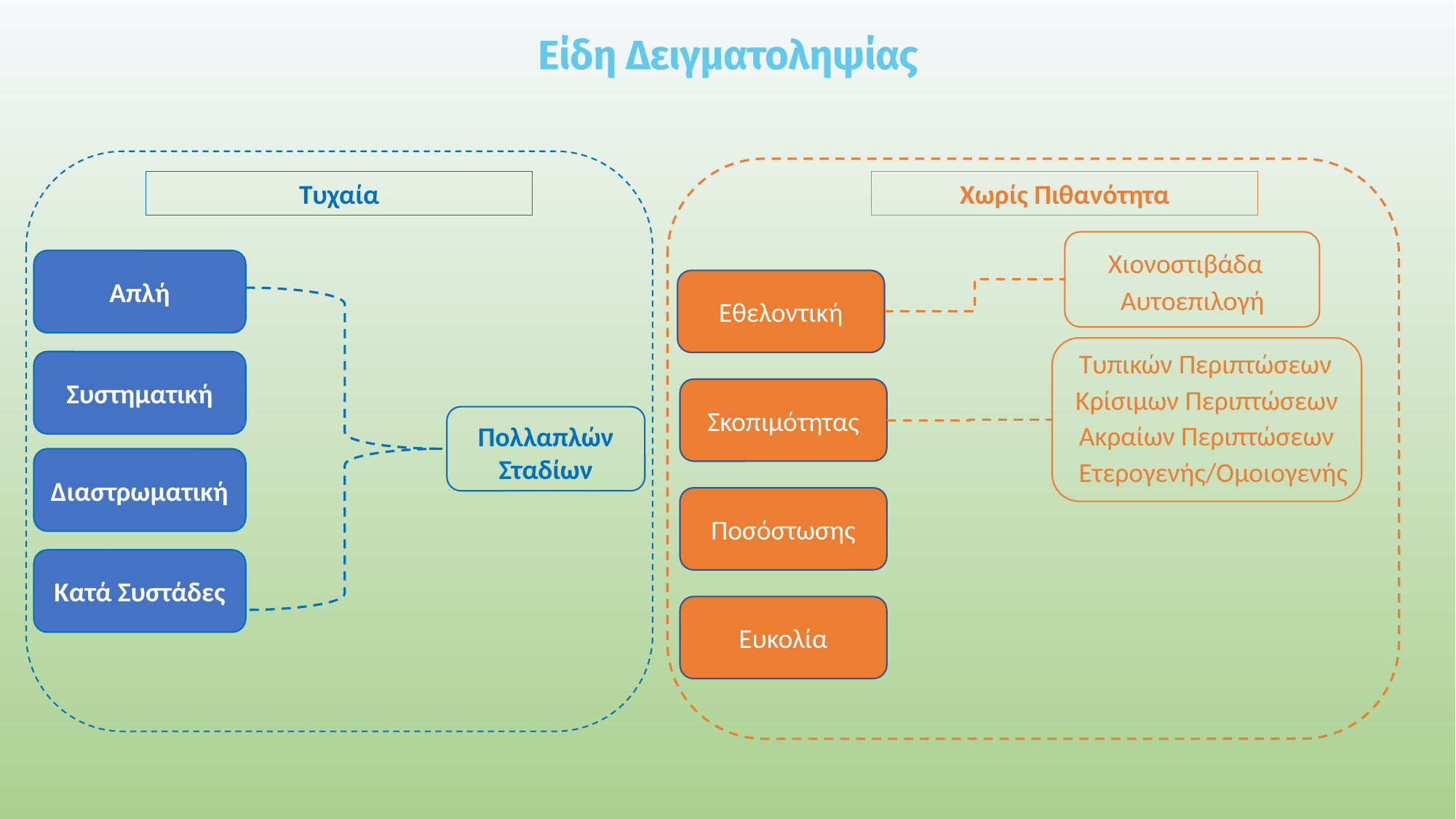

# Είδη Δειγματοληψίας

Απλή

Συστηματική

Πολλαπλών Σταδίων
Διαστρωματική
Κατά Συστάδες
Τυχαία

Χιονοστιβάδα
Αυτοεπιλογή
Εθελοντική
Σκοπιμότητας
Ποσόστωσης
Ευκολία

Ακραίων Περιπτώσεων
Ετερογενής/Ομοιογενής
Τυπικών Περιπτώσεων
Κρίσιμων Περιπτώσεων
Χωρίς Πιθανότητα